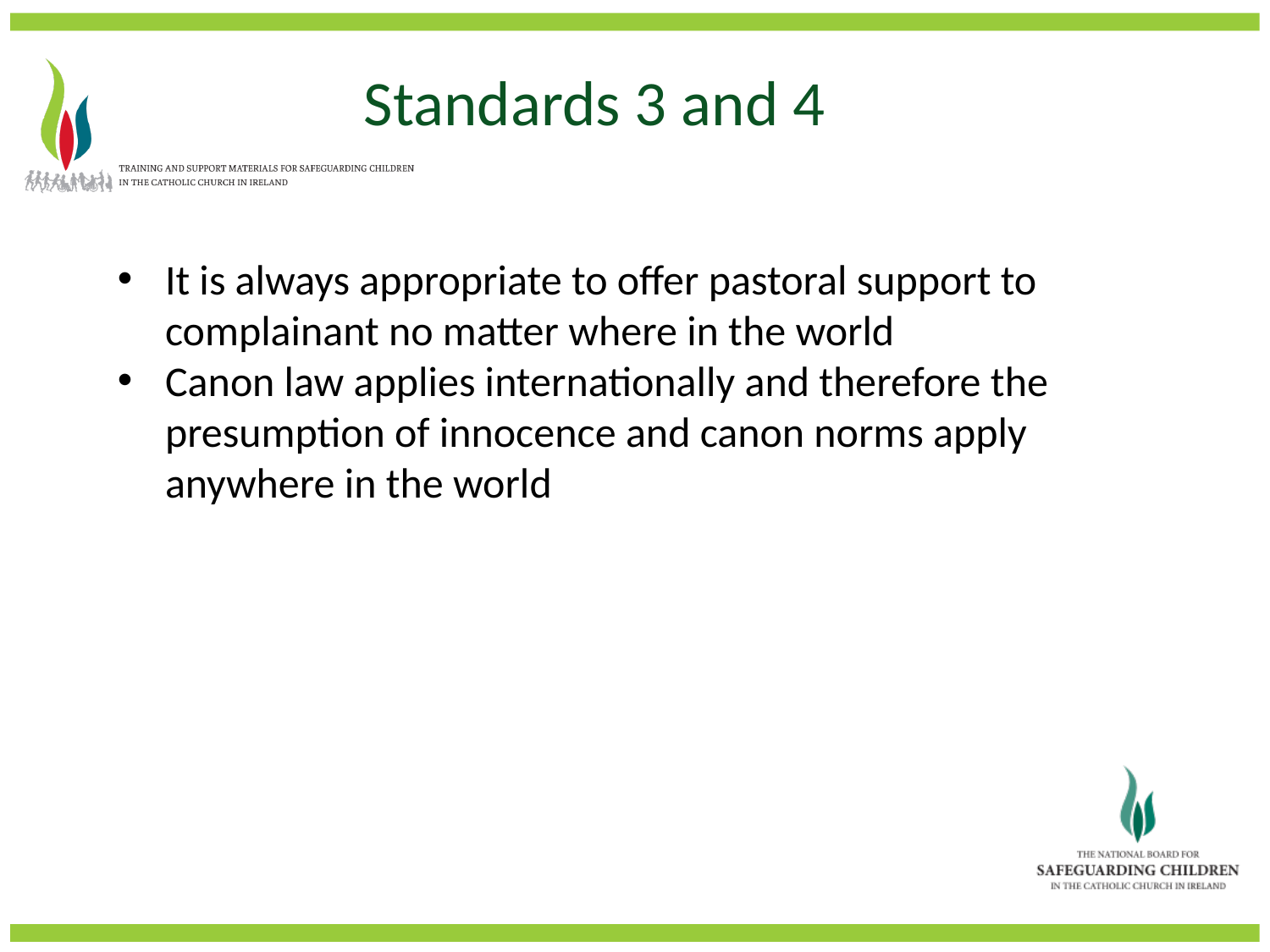

Standards 3 and 4
It is always appropriate to offer pastoral support to complainant no matter where in the world
Canon law applies internationally and therefore the presumption of innocence and canon norms apply anywhere in the world